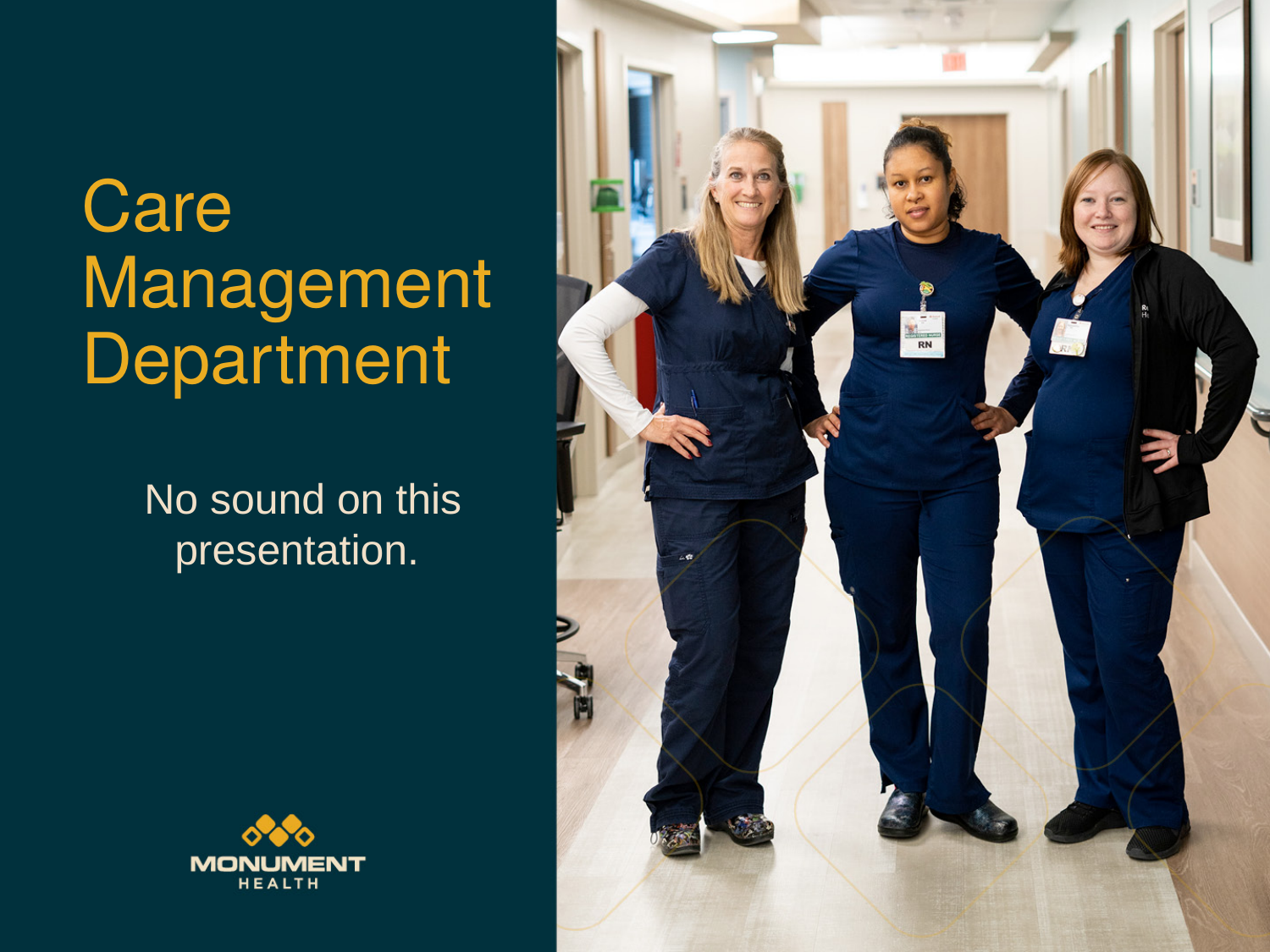

# Care Management Department
No sound on this presentation.